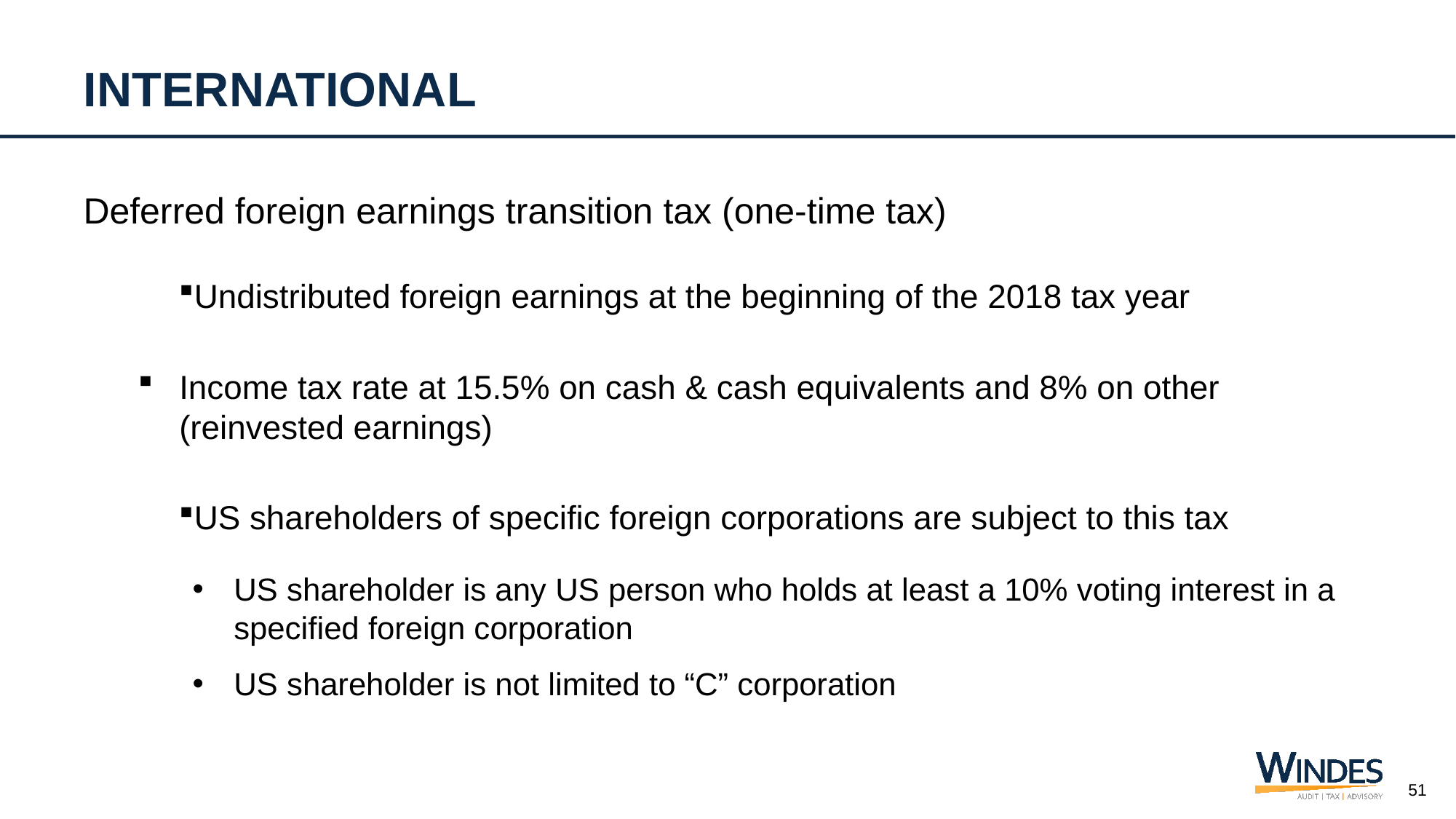

# International
Deferred foreign earnings transition tax (one-time tax)

Undistributed foreign earnings at the beginning of the 2018 tax year

Income tax rate at 15.5% on cash & cash equivalents and 8% on other (reinvested earnings)

US shareholders of specific foreign corporations are subject to this tax

US shareholder is any US person who holds at least a 10% voting interest in a specified foreign corporation
US shareholder is not limited to “C” corporation